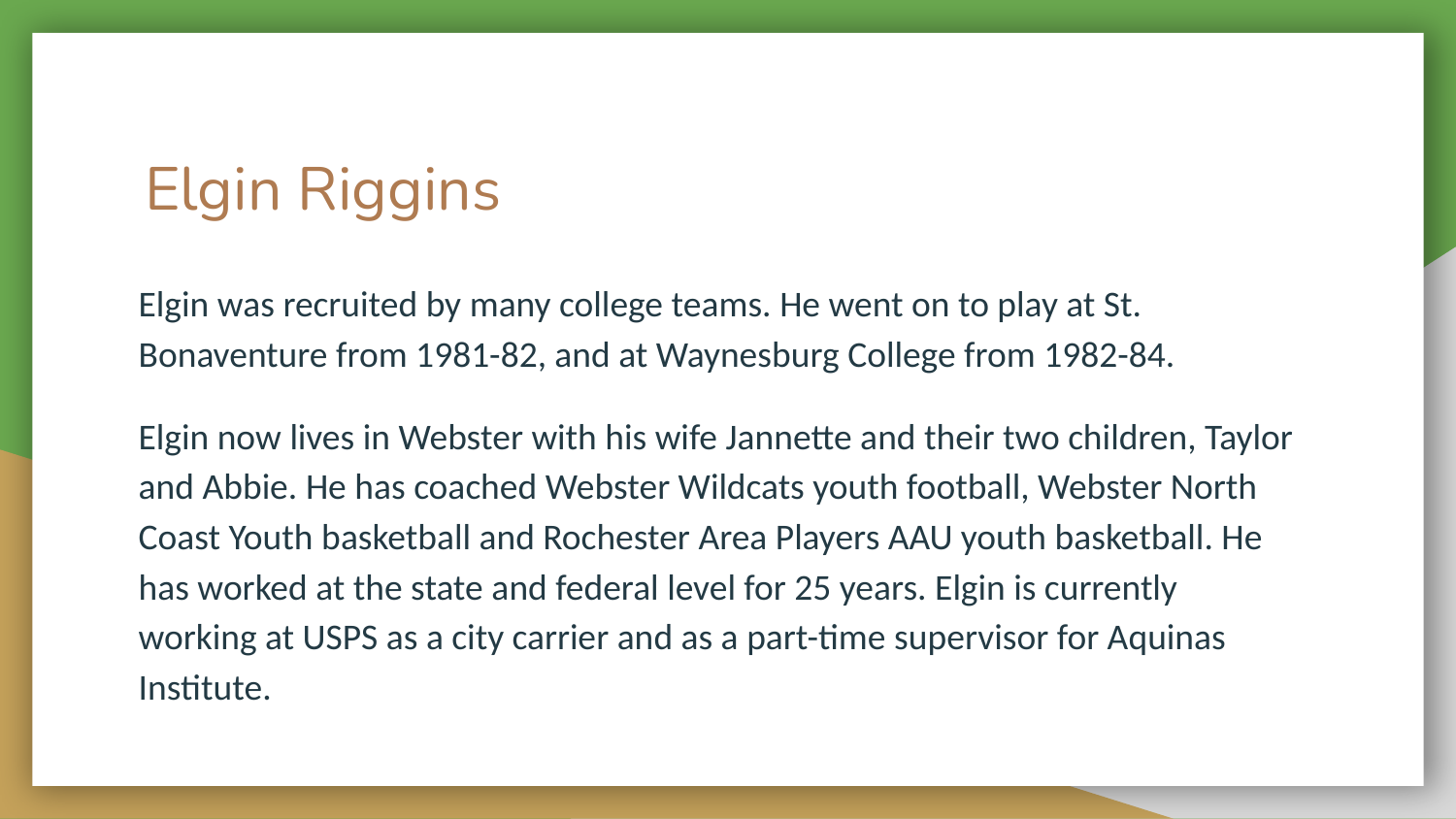

# Elgin Riggins
Elgin was recruited by many college teams. He went on to play at St. Bonaventure from 1981-82, and at Waynesburg College from 1982-84.
Elgin now lives in Webster with his wife Jannette and their two children, Taylor and Abbie. He has coached Webster Wildcats youth football, Webster North Coast Youth basketball and Rochester Area Players AAU youth basketball. He has worked at the state and federal level for 25 years. Elgin is currently working at USPS as a city carrier and as a part-time supervisor for Aquinas Institute.